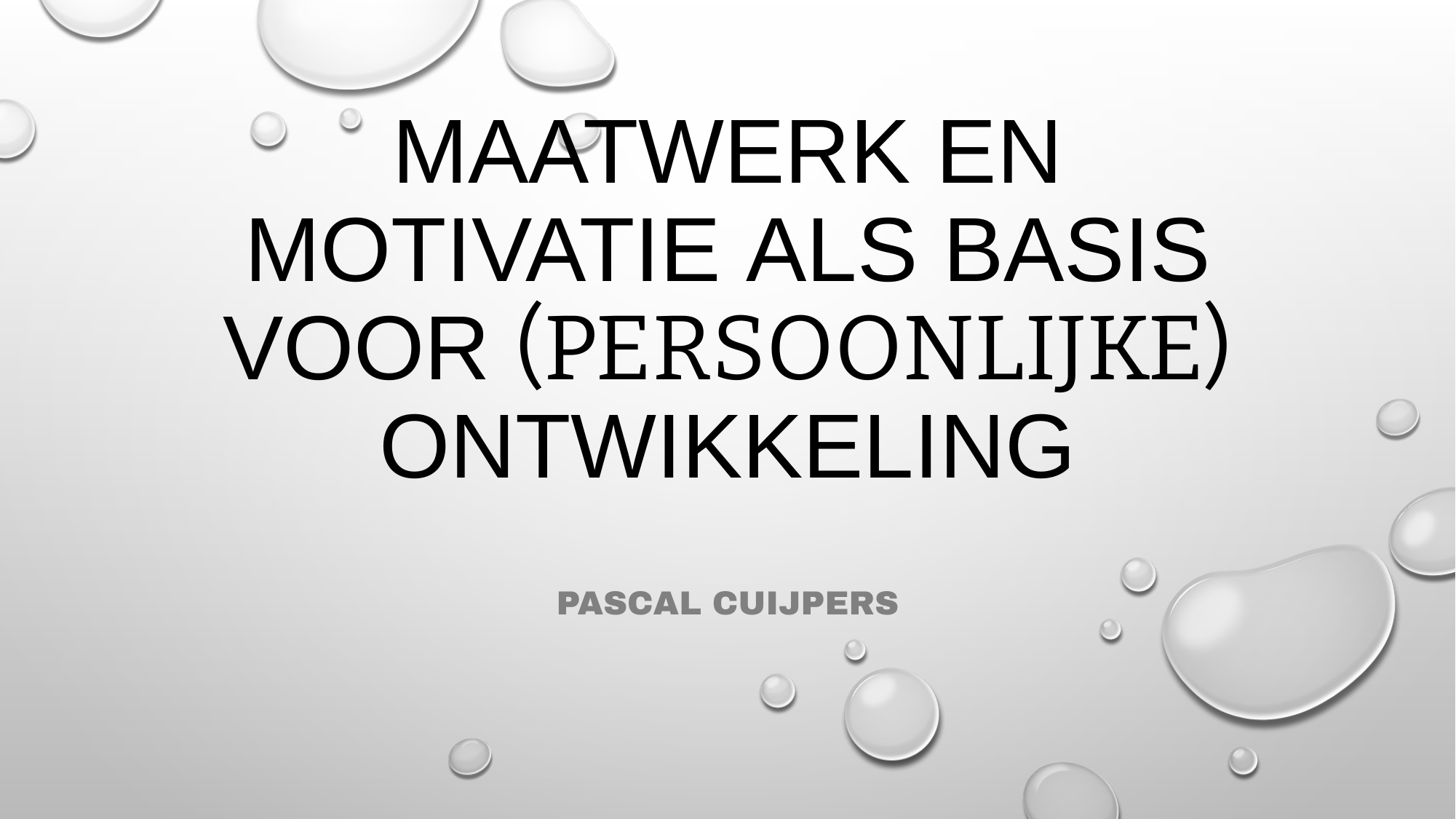

# Maatwerk en motivatie als basis voor (persoonlijke) ontwikkeling
Pascal Cuijpers